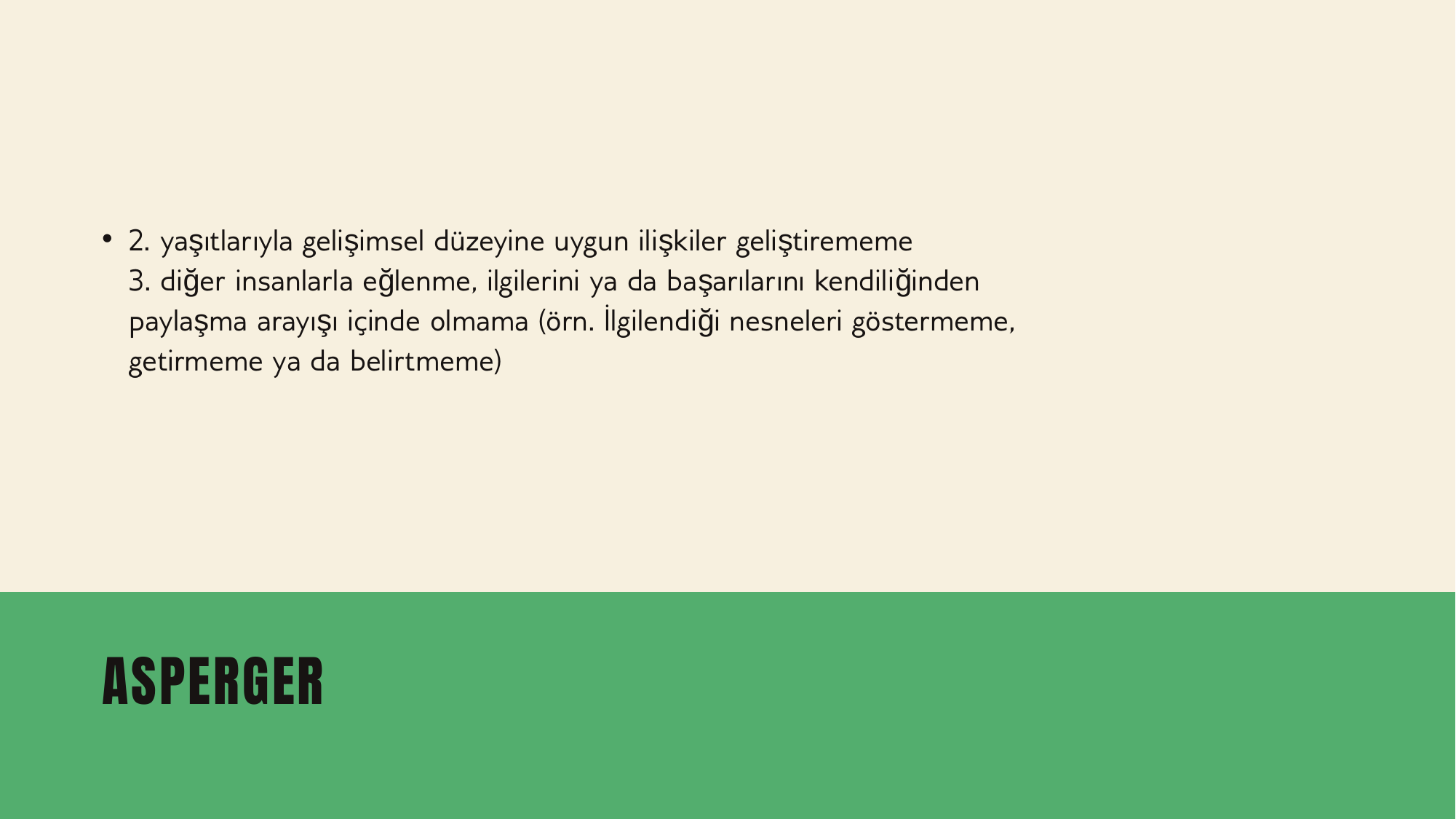

2. yaşıtlarıyla gelişimsel düzeyine uygun ilişkiler geliştirememe
3. diğer insanlarla eğlenme, ilgilerini ya da başarılarını kendiliğinden paylaşma arayışı içinde olmama (örn. İlgilendiği nesneleri göstermeme, getirmeme ya da belirtmeme)
# ASPERGER